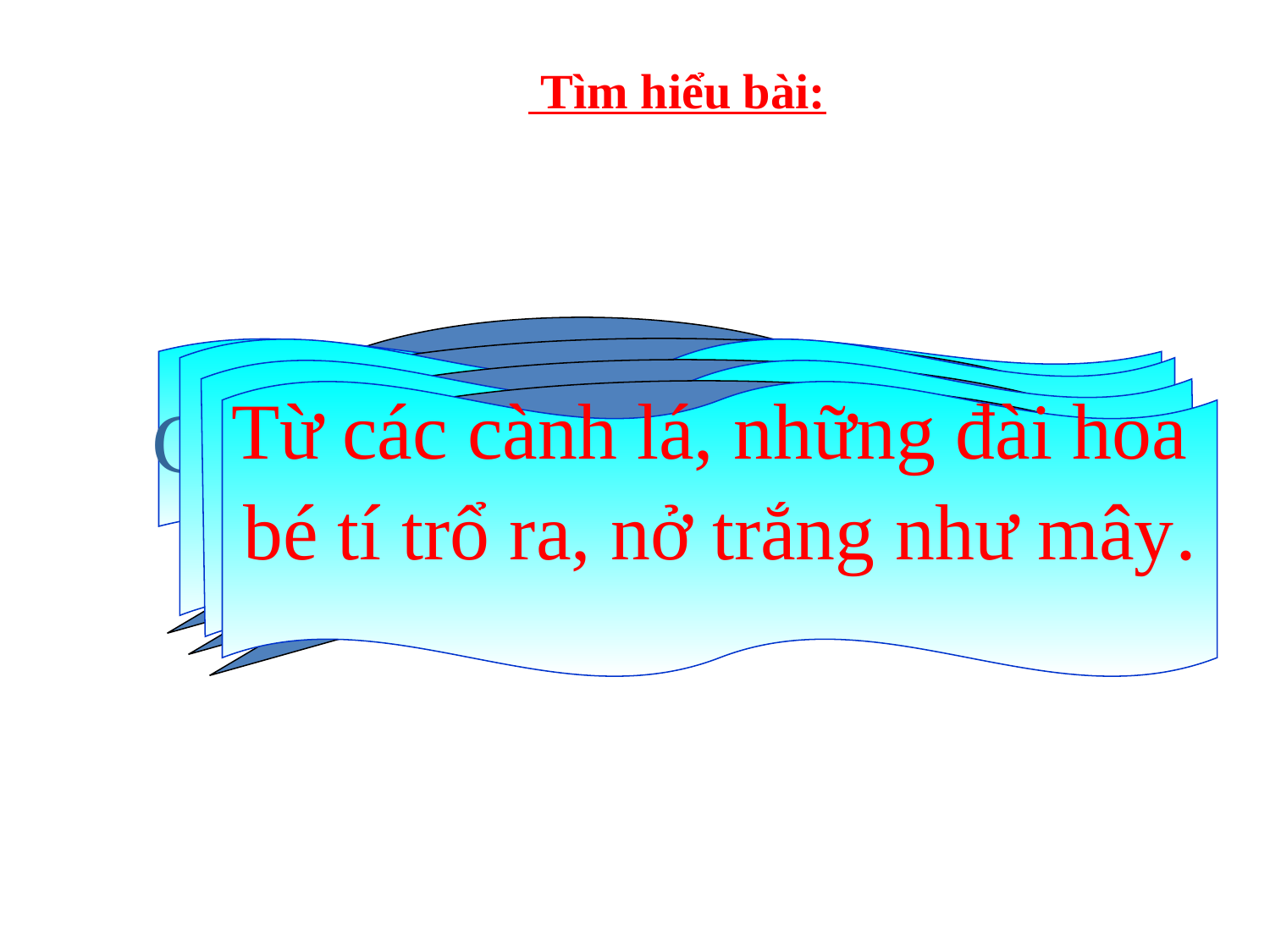

Tìm hiểu bài:
Vì sao cậu bé bỏ nhà ra đi?

Cậu bé ham chơi bị mẹ mắng.
Đi la cà khắp nơi,
 cậu vừa đói vừa rét.
Vì sao cuối cùng cậu bé lại tìm đường về nhà?

Gọi mẹ khản tiếng rồi ôm lấy
cây xanh trong vườn khóc.
Trở về không thấy mẹ cậu bé làm gì?

Từ các cành lá, những đài hoa
bé tí trổ ra, nở trắng như mây.

Thứ lạ xuất hiện trên cây như thế nào?